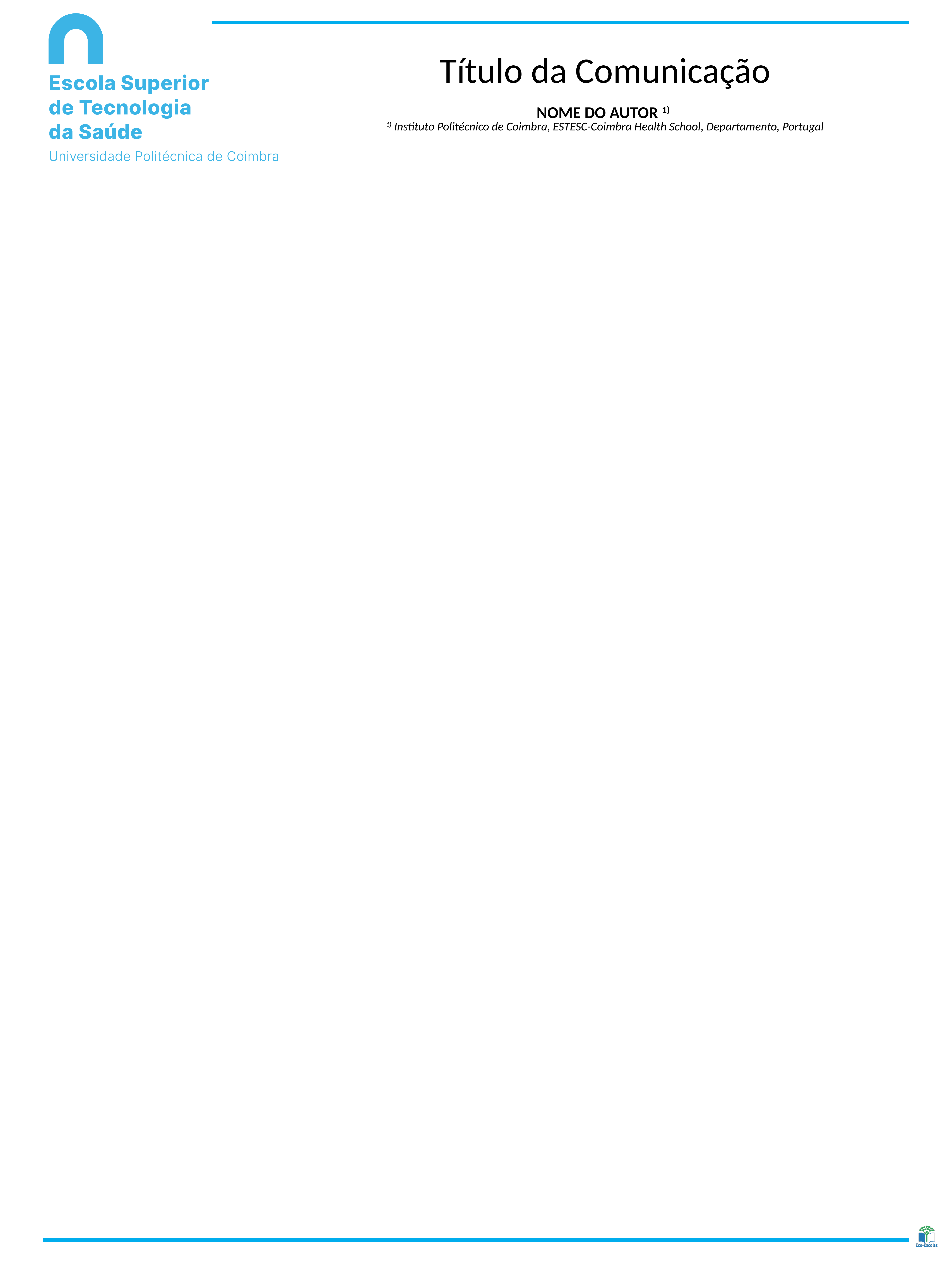

Título da Comunicação

Nome do Autor 1)
1) Instituto Politécnico de Coimbra, ESTESC-Coimbra Health School, Departamento, Portugal